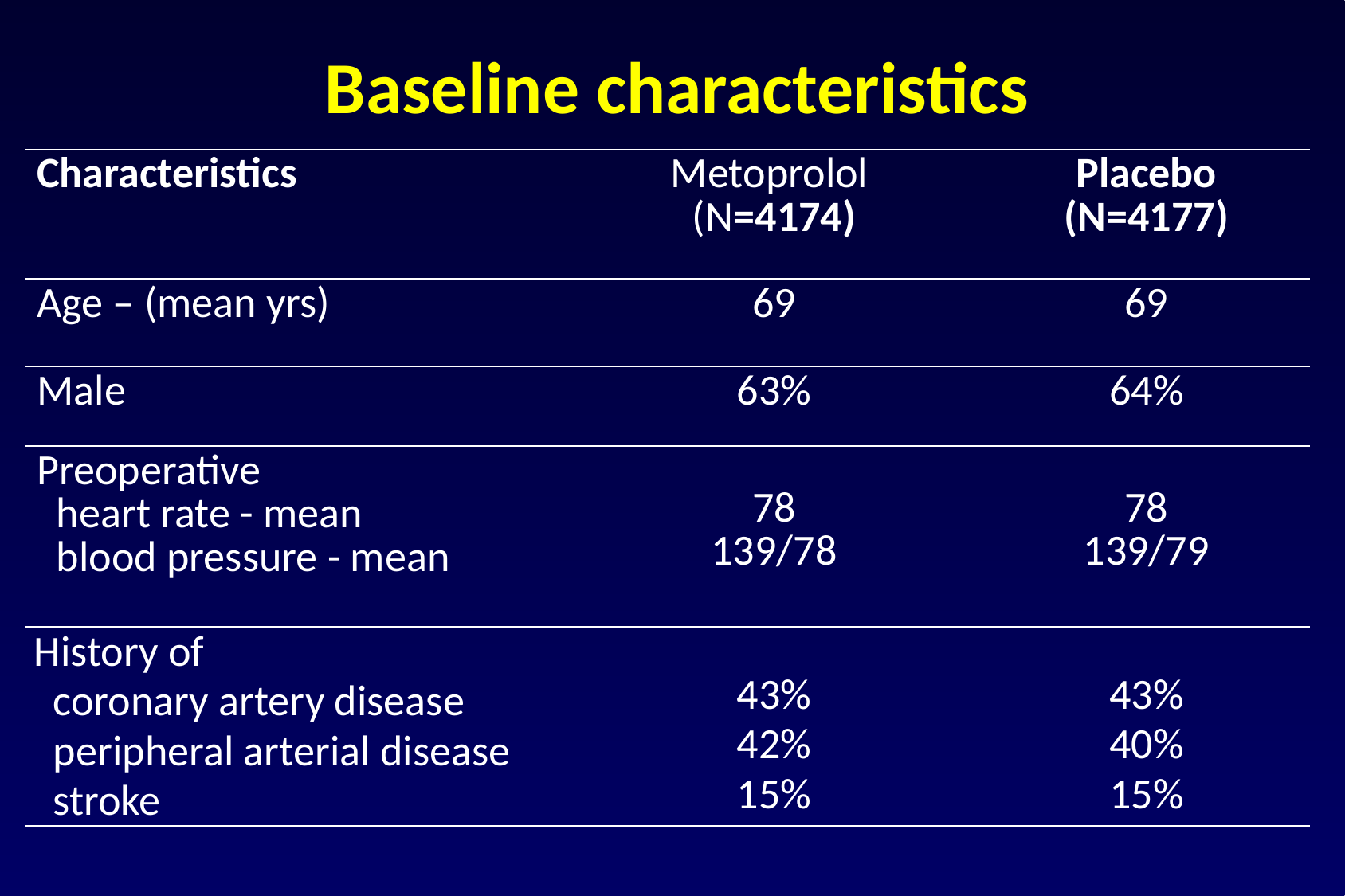

# Baseline characteristics
| Characteristics | Metoprolol (N=4174) | Placebo (N=4177) |
| --- | --- | --- |
| Age – (mean yrs) | 69 | 69 |
| Male | 63% | 64% |
| Preoperative heart rate - mean blood pressure - mean | 78 139/78 | 78 139/79 |
| History of coronary artery disease peripheral arterial disease stroke | 43% 42% 15% | 43% 40% 15% |